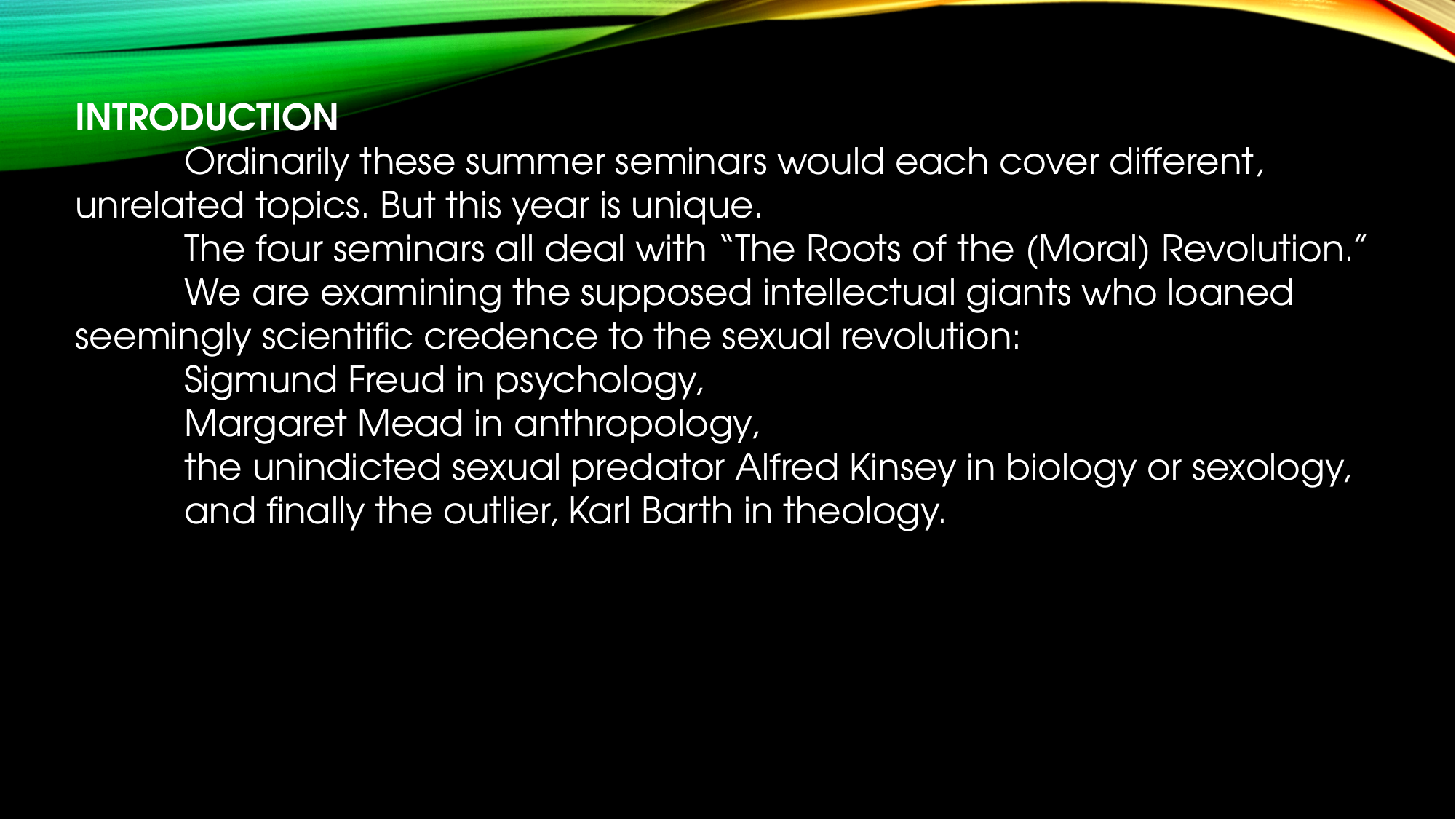

INTRODUCTION
	Ordinarily these summer seminars would each cover different, unrelated topics. But this year is unique.
	The four seminars all deal with “The Roots of the (Moral) Revolution.”
	We are examining the supposed intellectual giants who loaned seemingly scientific credence to the sexual revolution:
	Sigmund Freud in psychology,
	Margaret Mead in anthropology,
	the unindicted sexual predator Alfred Kinsey in biology or sexology,
 	and finally the outlier, Karl Barth in theology.